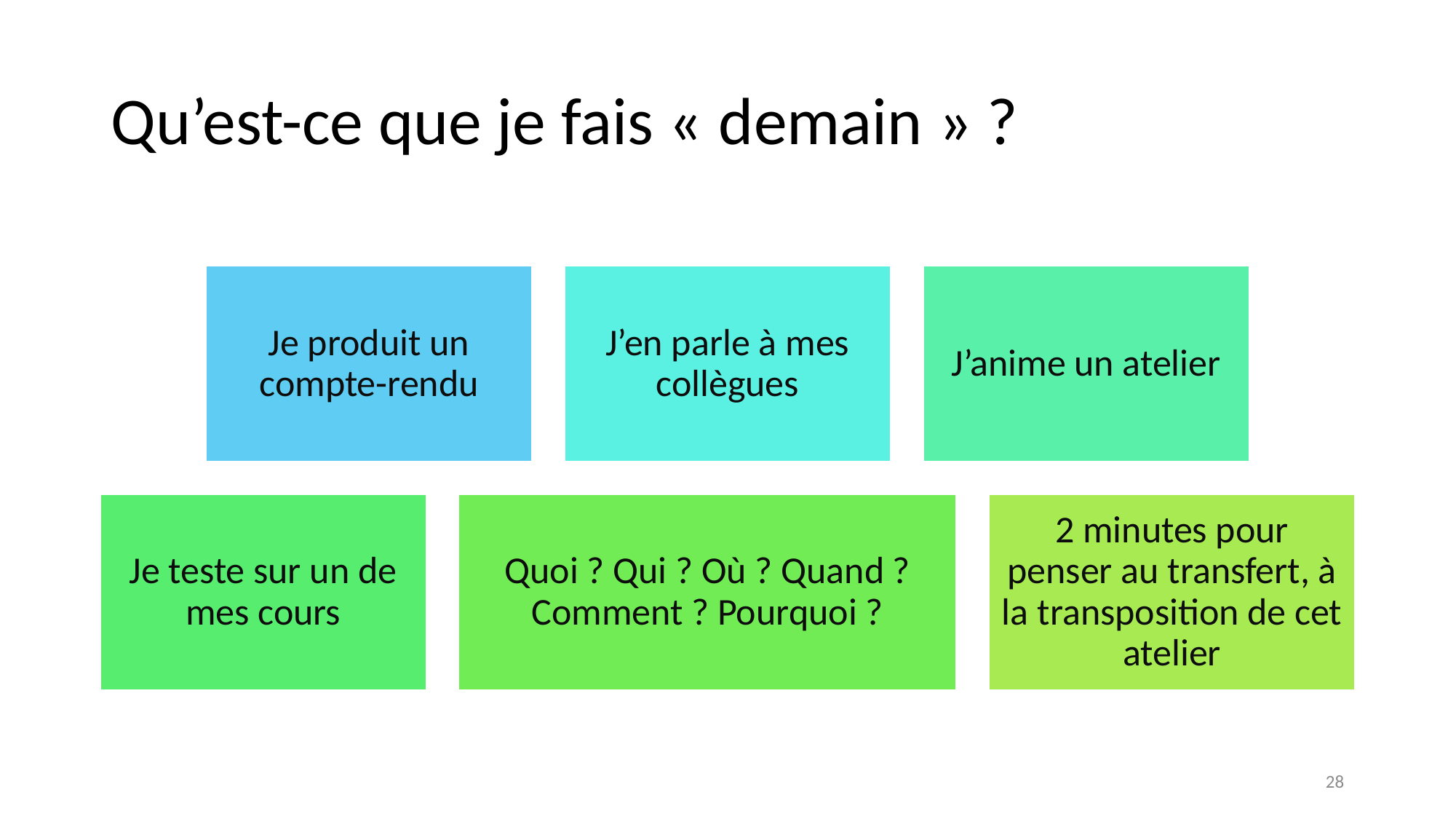

# Qu’est-ce que je fais « demain » ?
Je produit un compte-rendu
J’en parle à mes collègues
J’anime un atelier
Je teste sur un de mes cours
Quoi ? Qui ? Où ? Quand ? Comment ? Pourquoi ?
2 minutes pour penser au transfert, à la transposition de cet atelier
28